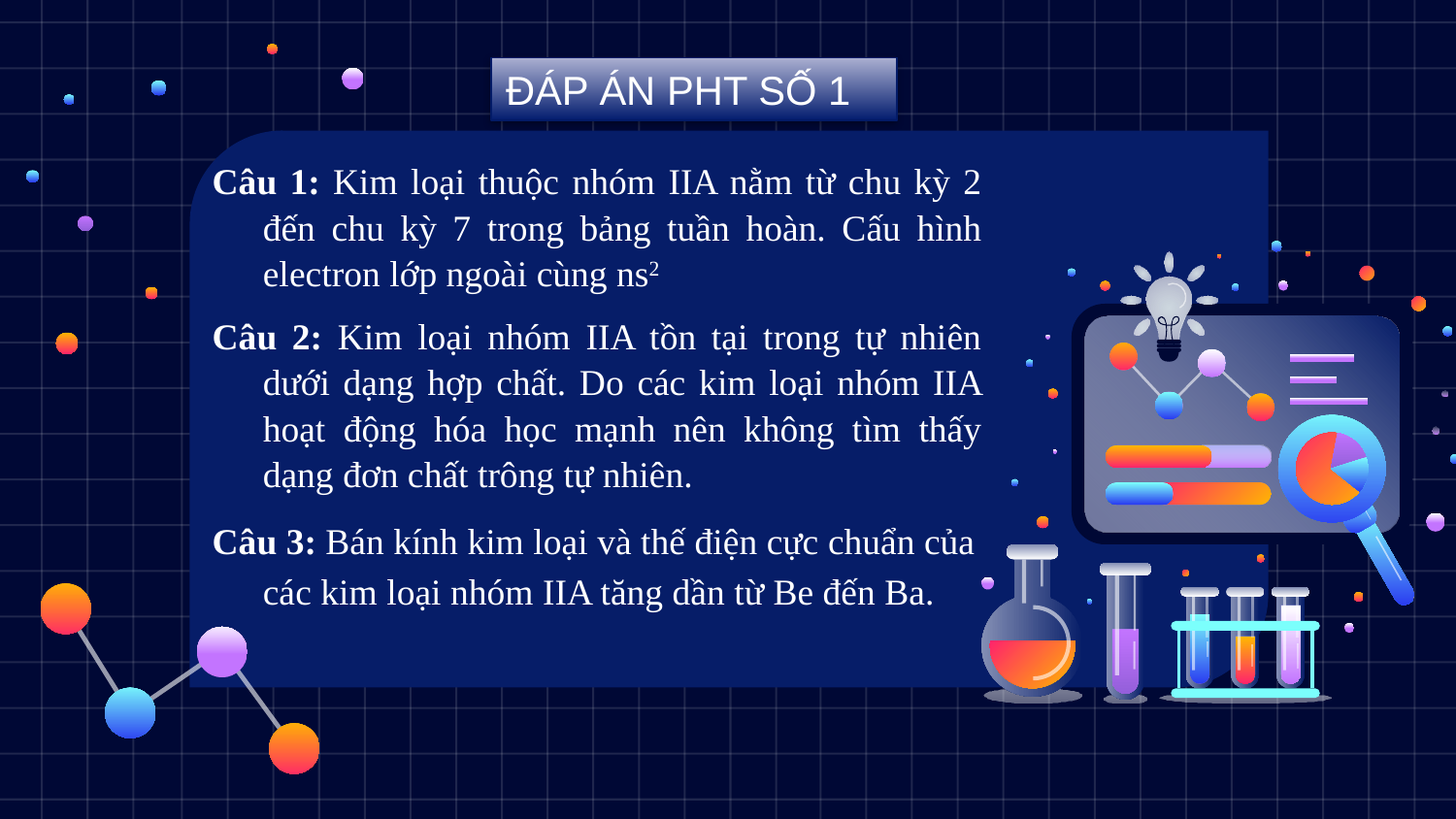

ĐÁP ÁN PHT SỐ 1

Câu 1: Kim loại thuộc nhóm IIA nằm từ chu kỳ 2 đến chu kỳ 7 trong bảng tuần hoàn. Cấu hình electron lớp ngoài cùng ns2
Câu 2: Kim loại nhóm IIA tồn tại trong tự nhiên dưới dạng hợp chất. Do các kim loại nhóm IIA hoạt động hóa học mạnh nên không tìm thấy dạng đơn chất trông tự nhiên.
Câu 3: Bán kính kim loại và thế điện cực chuẩn của các kim loại nhóm IIA tăng dần từ Be đến Ba.